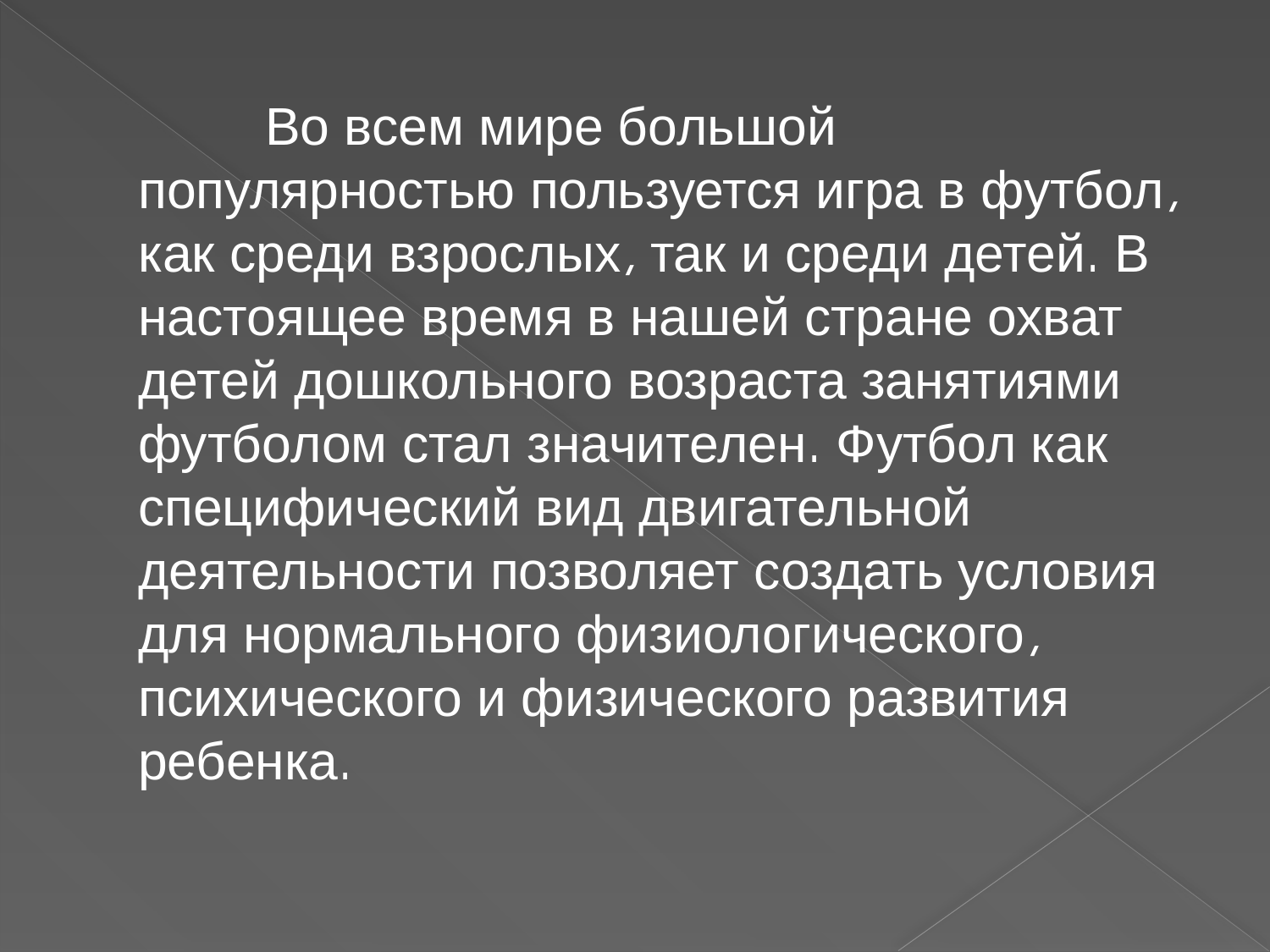

#
		Во всем мире большой популярностью пользуется игра в футбол, как среди взрослых, так и среди детей. В настоящее время в нашей стране охват детей дошкольного возраста занятиями футболом стал значителен. Футбол как специфический вид двигательной деятельности позволяет создать условия для нормального физиологического, психического и физического развития ребенка.